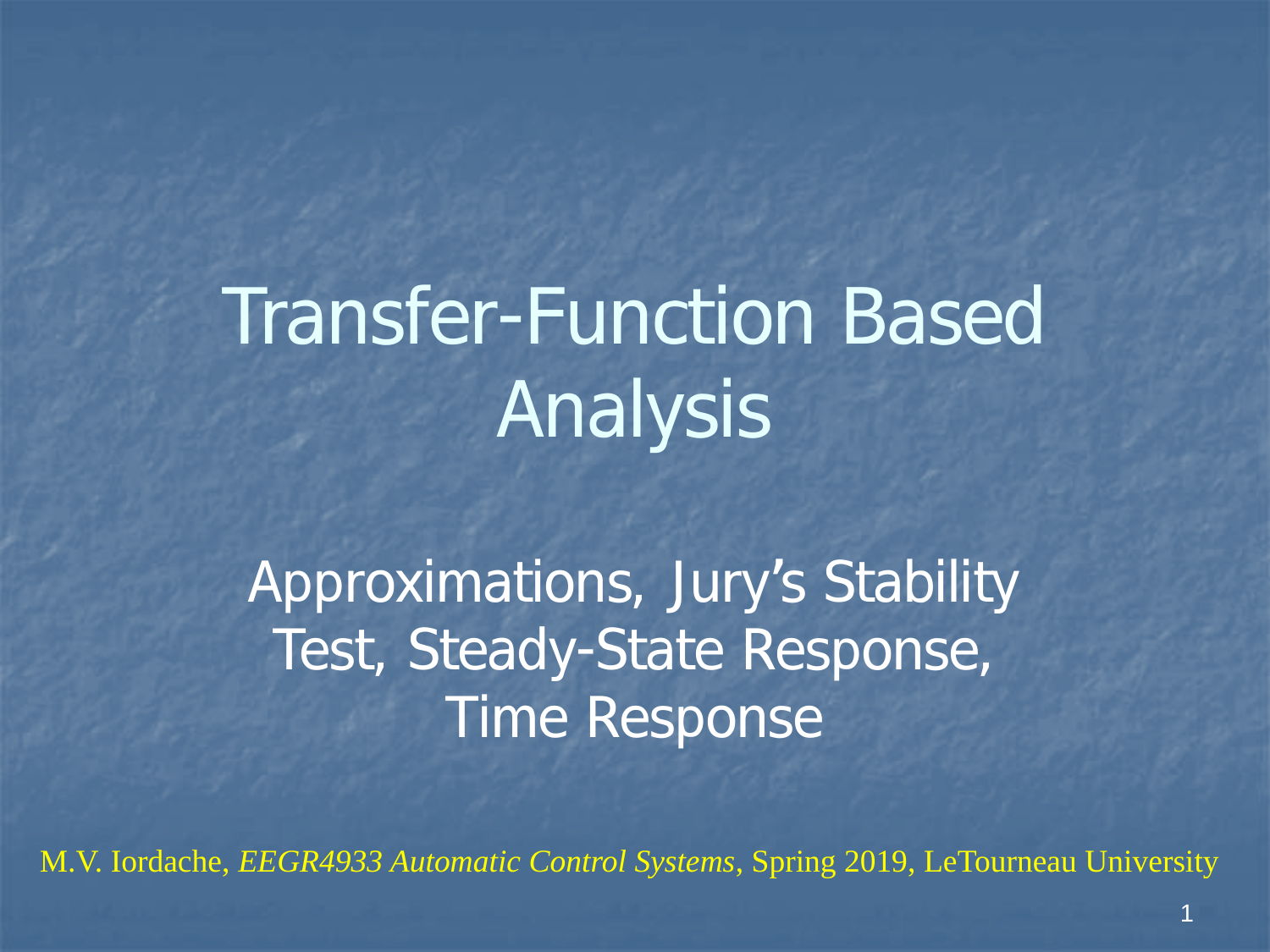

# Transfer-Function Based Analysis
Approximations, Jury’s Stability Test, Steady-State Response, Time Response
M.V. Iordache, EEGR4933 Automatic Control Systems, Spring 2019, LeTourneau University
1